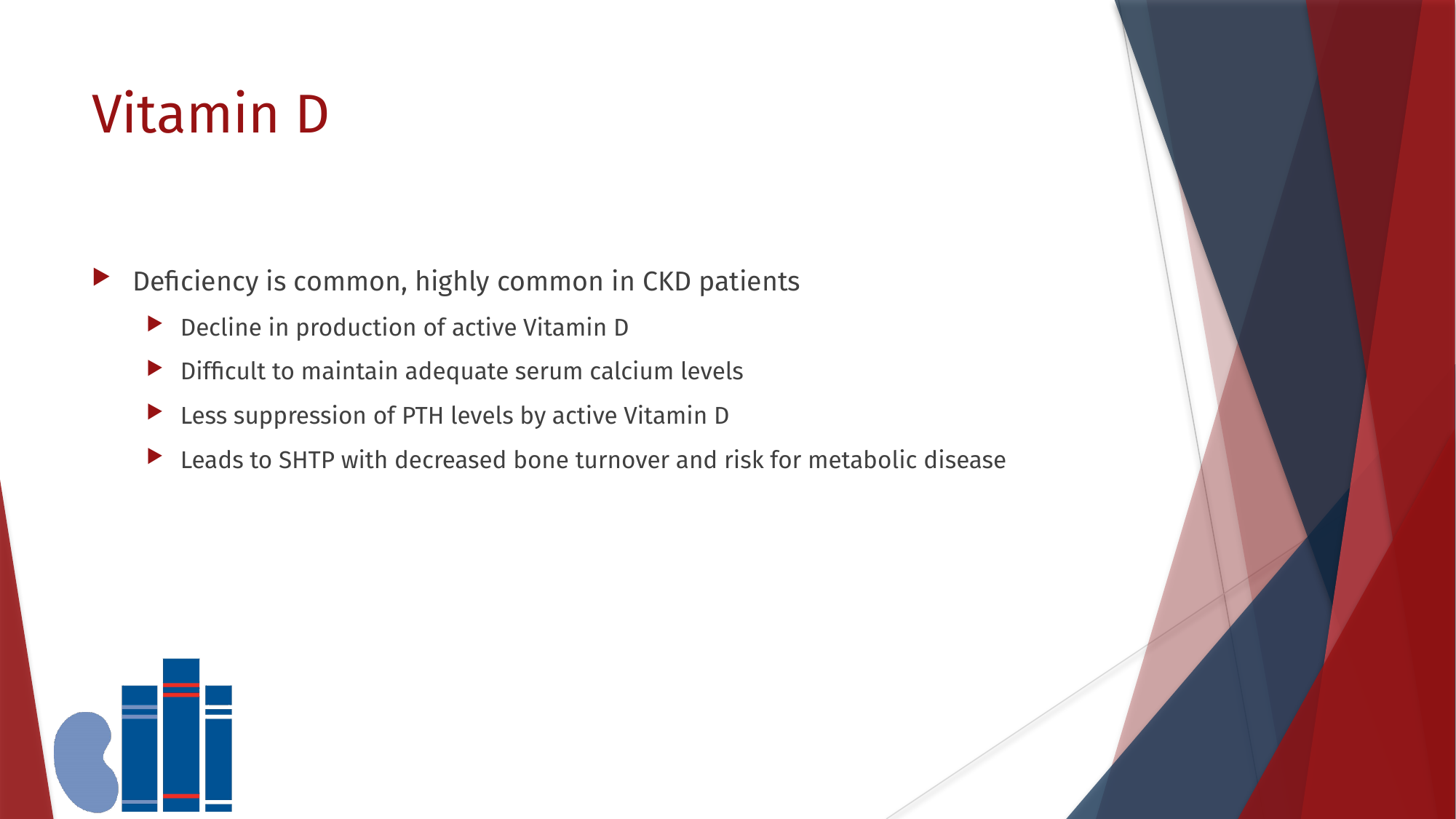

# Vitamin D
Deficiency is common, highly common in CKD patients
Decline in production of active Vitamin D
Difficult to maintain adequate serum calcium levels
Less suppression of PTH levels by active Vitamin D
Leads to SHTP with decreased bone turnover and risk for metabolic disease